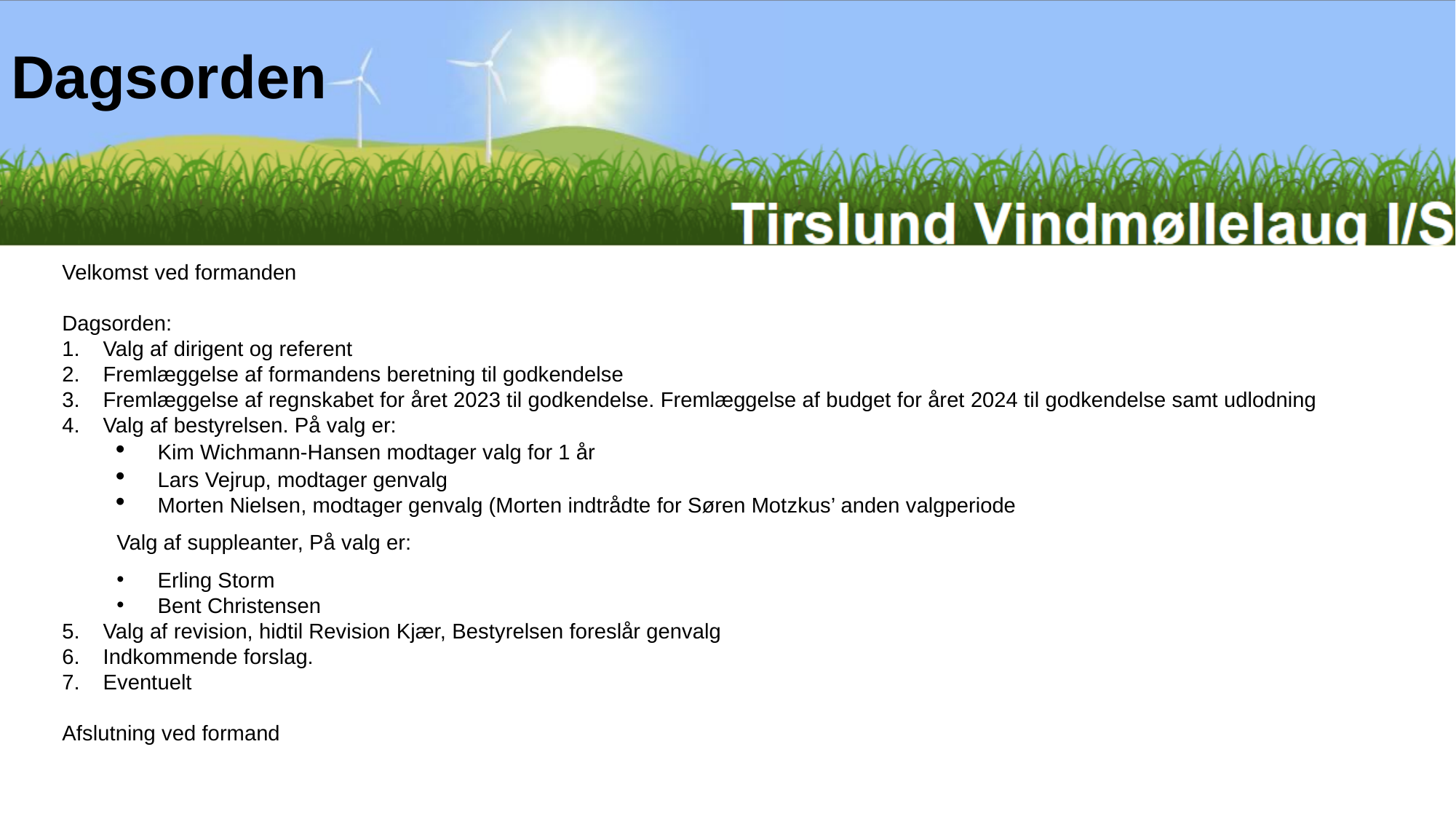

# Dagsorden

Velkomst ved formanden

Dagsorden:
Valg af dirigent og referent
Fremlæggelse af formandens beretning til godkendelse
Fremlæggelse af regnskabet for året 2023 til godkendelse. Fremlæggelse af budget for året 2024 til godkendelse samt udlodning
Valg af bestyrelsen. På valg er:
Kim Wichmann-Hansen modtager valg for 1 år
Lars Vejrup, modtager genvalg
Morten Nielsen, modtager genvalg (Morten indtrådte for Søren Motzkus’ anden valgperiode
Valg af suppleanter, På valg er:
Erling Storm
Bent Christensen
Valg af revision, hidtil Revision Kjær, Bestyrelsen foreslår genvalg
Indkommende forslag.
Eventuelt

Afslutning ved formand